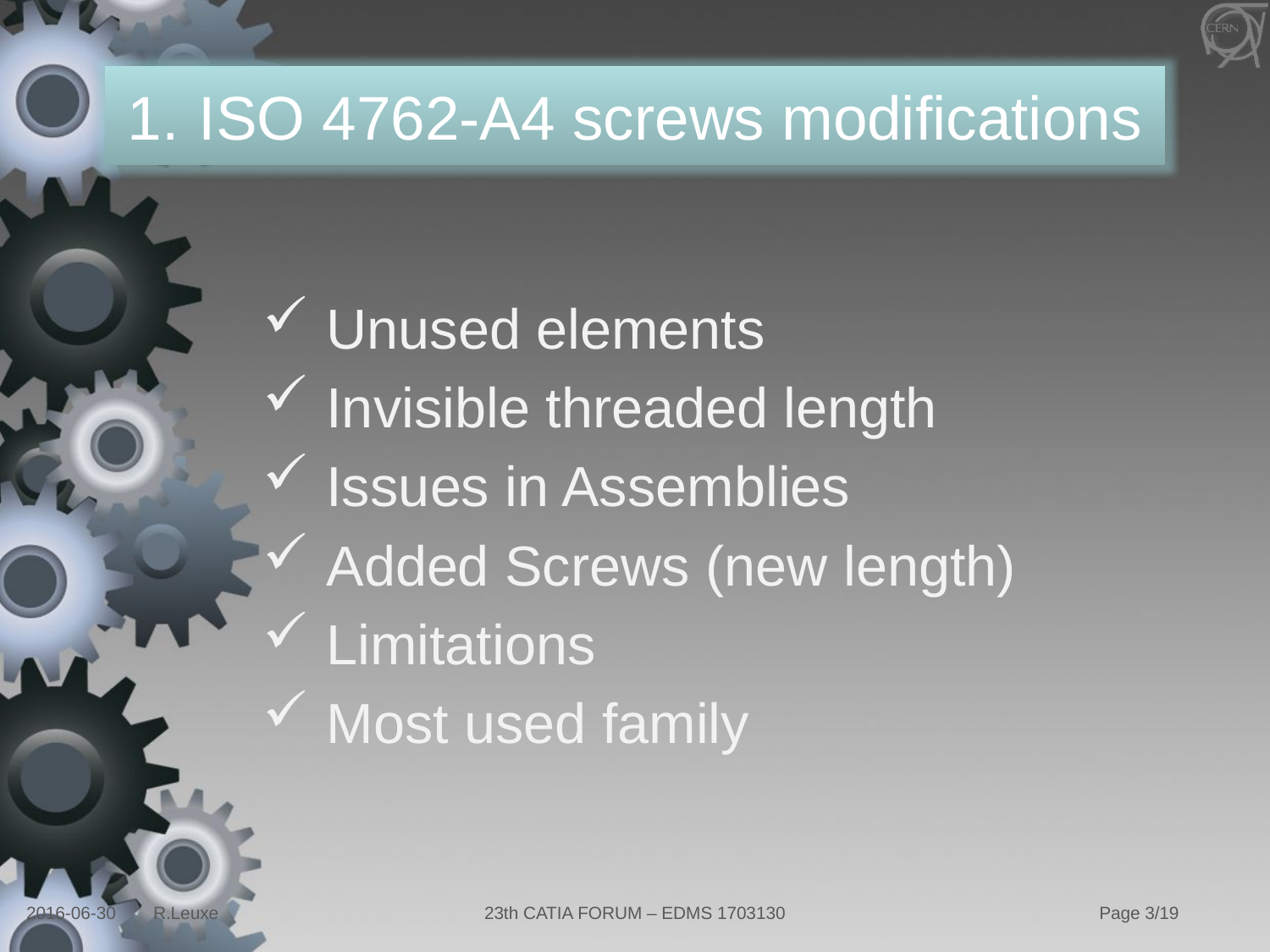

Unused elements
Invisible threaded length
Issues in Assemblies
Added Screws (new length)
Limitations
Most used family